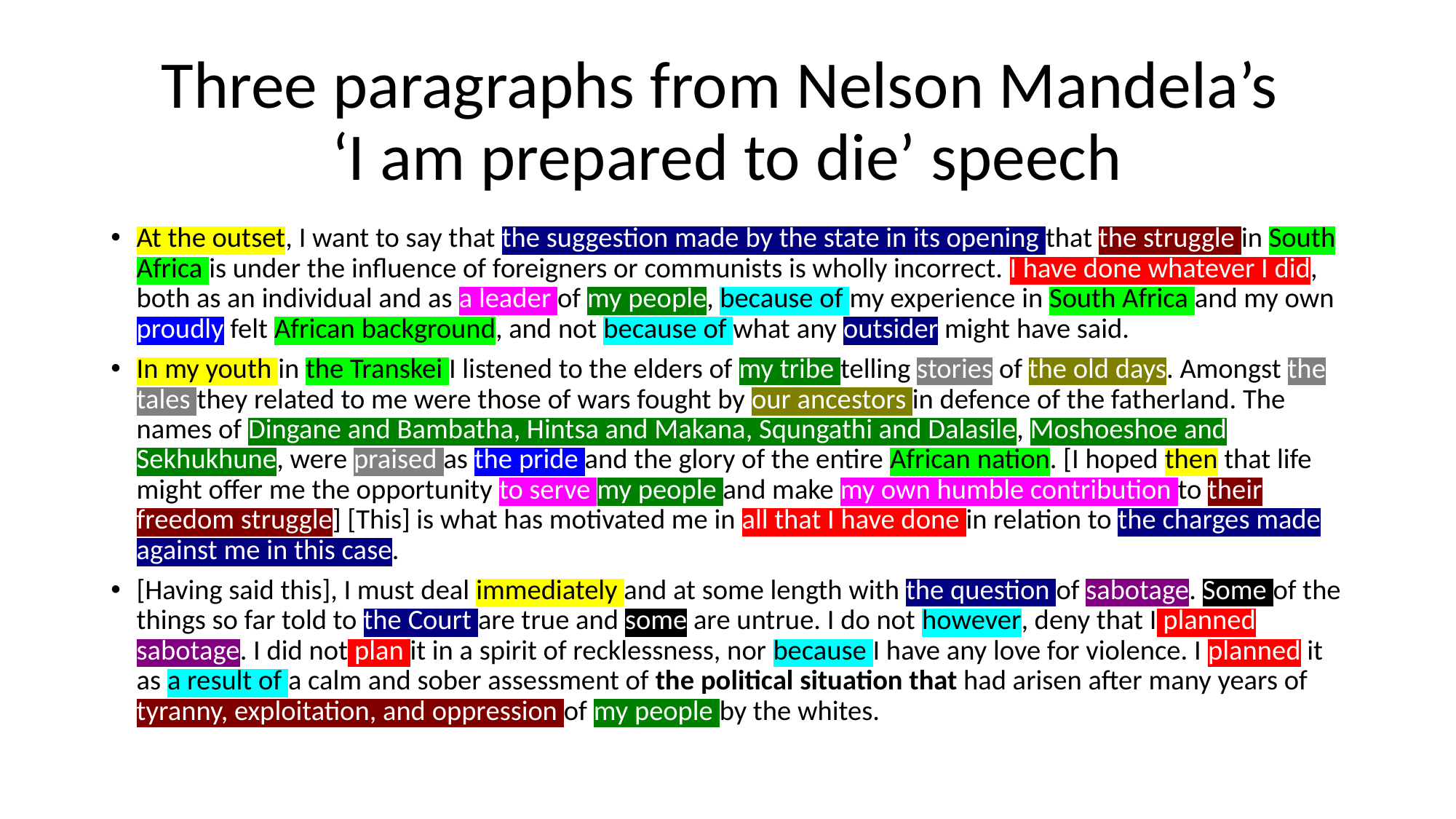

# Three paragraphs from Nelson Mandela’s ‘I am prepared to die’ speech
At the outset, I want to say that the suggestion made by the state in its opening that the struggle in South Africa is under the influence of foreigners or communists is wholly incorrect. I have done whatever I did, both as an individual and as a leader of my people, because of my experience in South Africa and my own proudly felt African background, and not because of what any outsider might have said.
In my youth in the Transkei I listened to the elders of my tribe telling stories of the old days. Amongst the tales they related to me were those of wars fought by our ancestors in defence of the fatherland. The names of Dingane and Bambatha, Hintsa and Makana, Squngathi and Dalasile, Moshoeshoe and Sekhukhune, were praised as the pride and the glory of the entire African nation. [I hoped then that life might offer me the opportunity to serve my people and make my own humble contribution to their freedom struggle] [This] is what has motivated me in all that I have done in relation to the charges made against me in this case.
[Having said this], I must deal immediately and at some length with the question of sabotage. Some of the things so far told to the Court are true and some are untrue. I do not however, deny that I planned sabotage. I did not plan it in a spirit of recklessness, nor because I have any love for violence. I planned it as a result of a calm and sober assessment of the political situation that had arisen after many years of tyranny, exploitation, and oppression of my people by the whites.